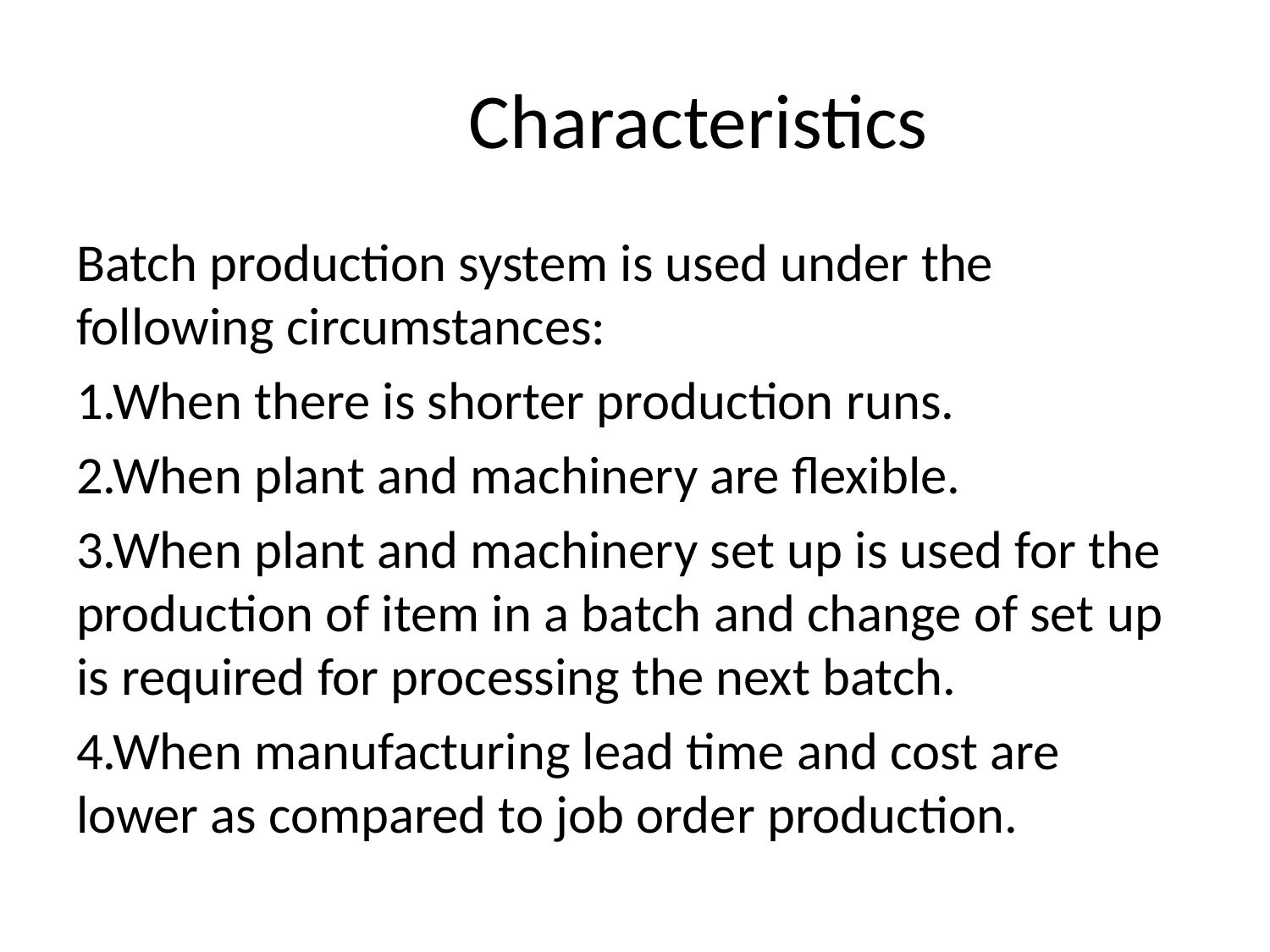

# Characteristics
Batch production system is used under the following circumstances:
1.When there is shorter production runs.
2.When plant and machinery are flexible.
3.When plant and machinery set up is used for the production of item in a batch and change of set up is required for processing the next batch.
4.When manufacturing lead time and cost are lower as compared to job order production.